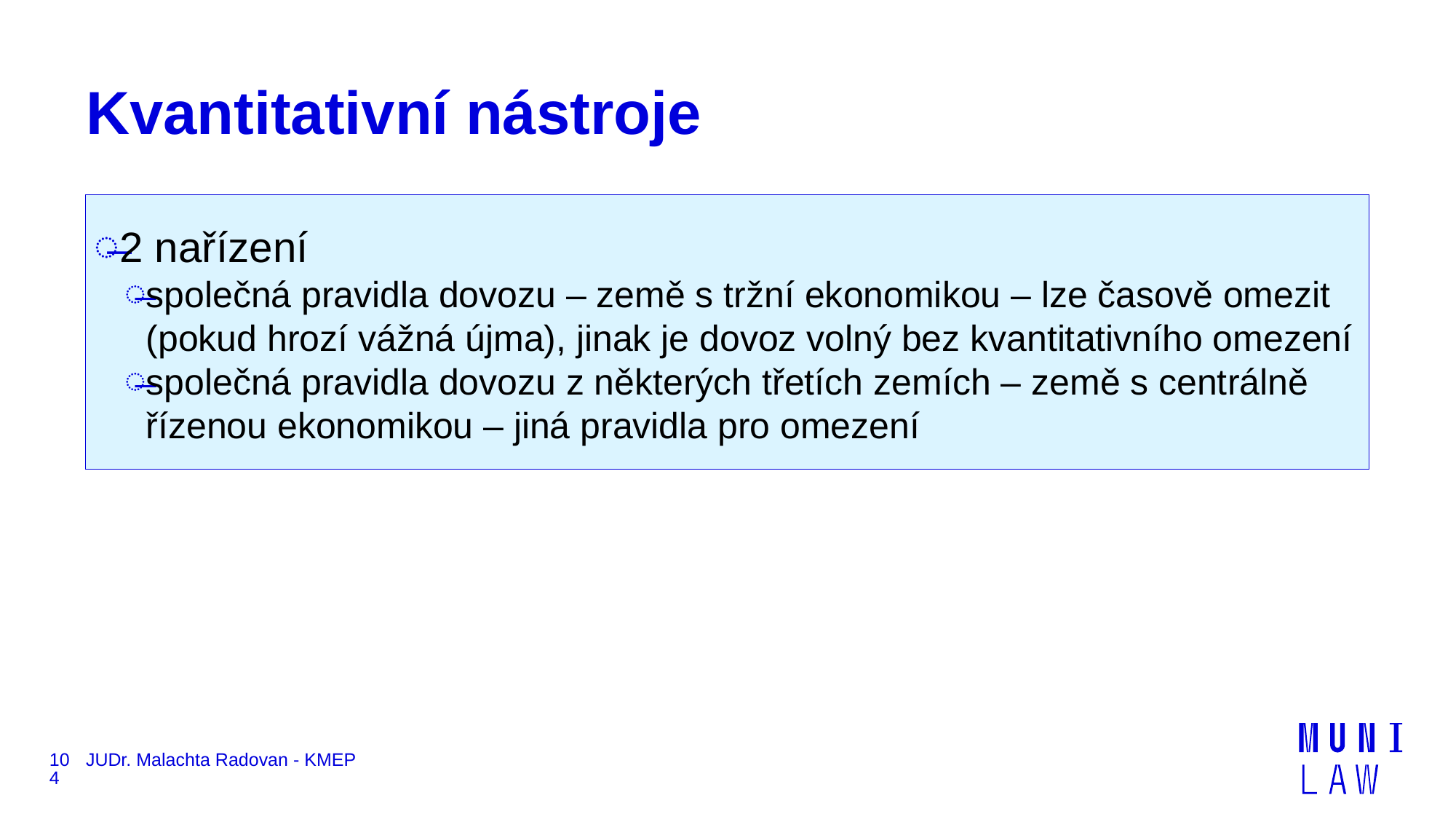

# Kvantitativní nástroje
2 nařízení
společná pravidla dovozu – země s tržní ekonomikou – lze časově omezit (pokud hrozí vážná újma), jinak je dovoz volný bez kvantitativního omezení
společná pravidla dovozu z některých třetích zemích – země s centrálně řízenou ekonomikou – jiná pravidla pro omezení

104
JUDr. Malachta Radovan - KMEP